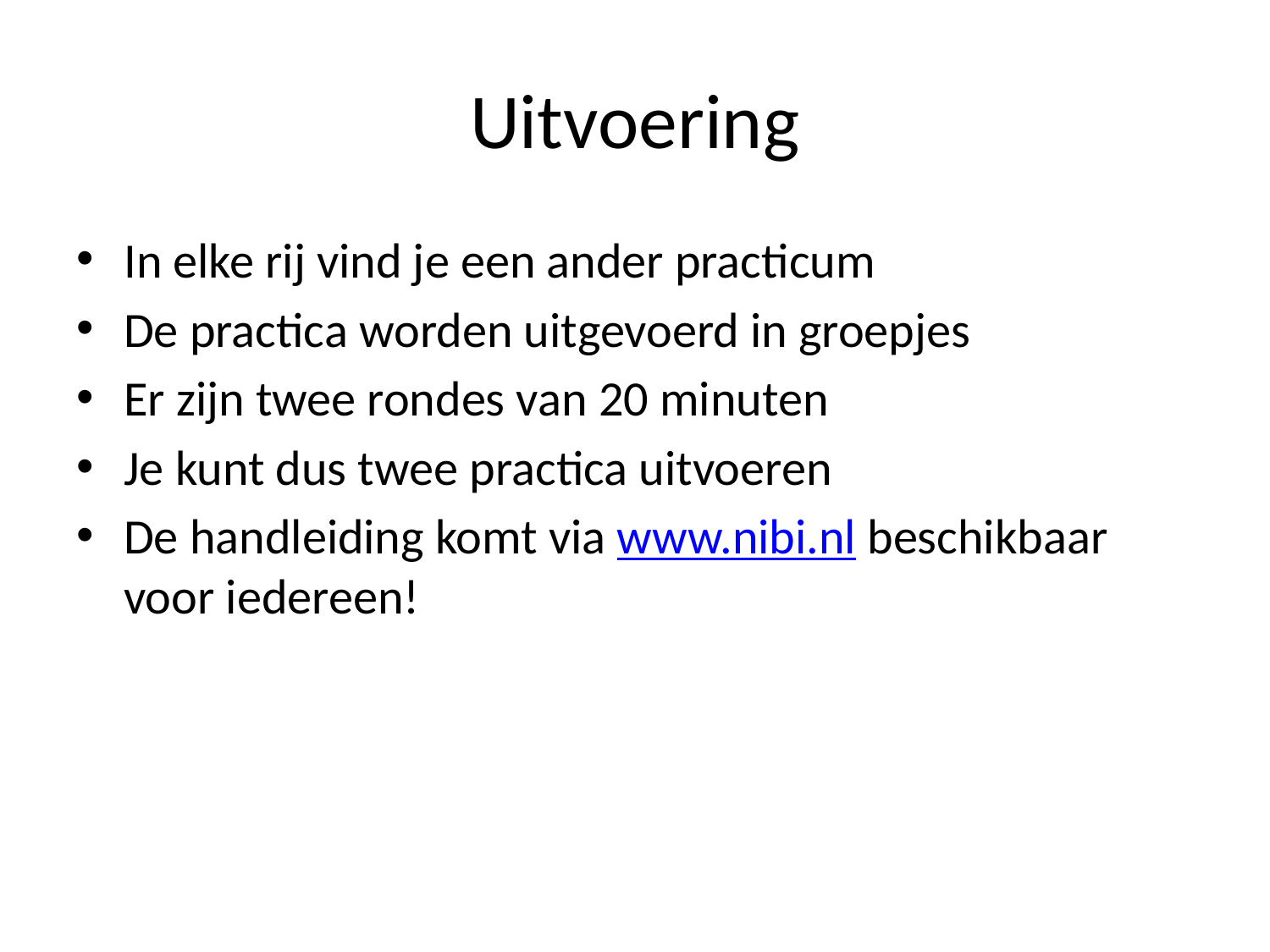

# Uitvoering
In elke rij vind je een ander practicum
De practica worden uitgevoerd in groepjes
Er zijn twee rondes van 20 minuten
Je kunt dus twee practica uitvoeren
De handleiding komt via www.nibi.nl beschikbaar voor iedereen!